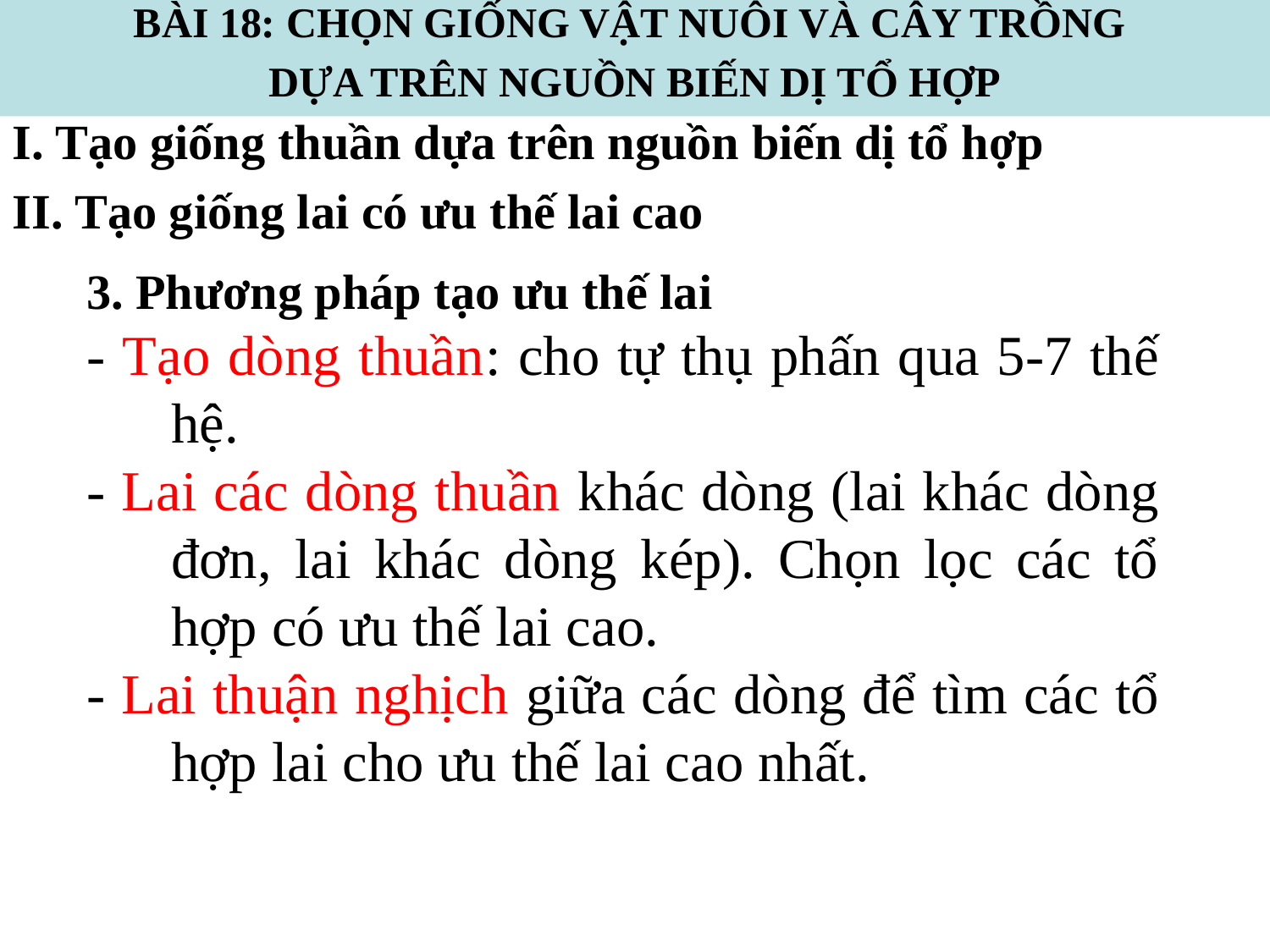

BÀI 18: CHỌN GIỐNG VẬT NUÔI VÀ CÂY TRỒNG
DỰA TRÊN NGUỒN BIẾN DỊ TỔ HỢP
I. Tạo giống thuần dựa trên nguồn biến dị tổ hợp
II. Tạo giống lai có ưu thế lai cao
3. Phương pháp tạo ưu thế lai
- Tạo dòng thuần: cho tự thụ phấn qua 5-7 thế hệ.
- Lai các dòng thuần khác dòng (lai khác dòng đơn, lai khác dòng kép). Chọn lọc các tổ hợp có ưu thế lai cao.
- Lai thuận nghịch giữa các dòng để tìm các tổ hợp lai cho ưu thế lai cao nhất.